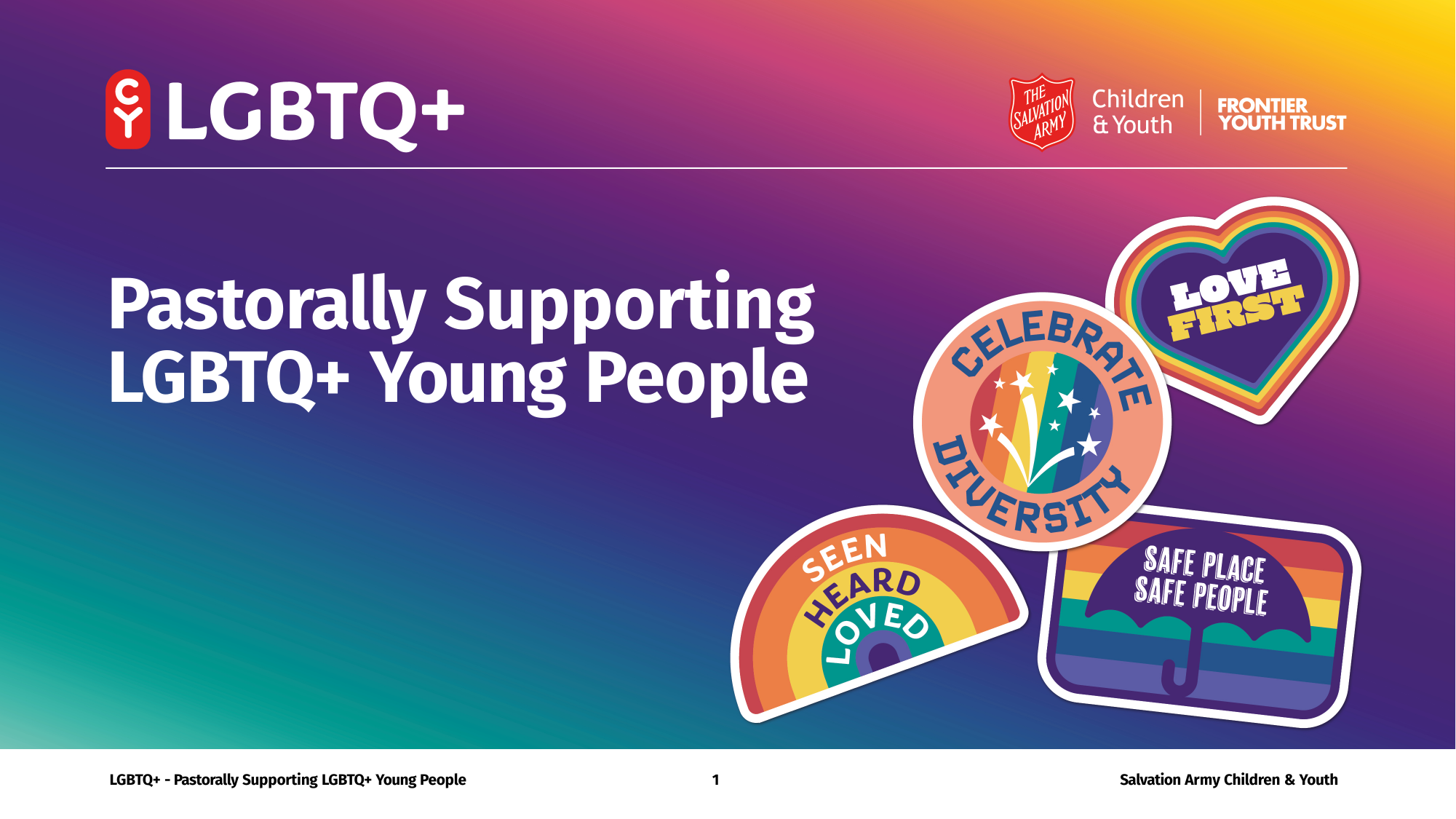

Pastorally Supporting LGBTQ+ Young People
LGBTQ+ - Pastorally Supporting LGBTQ+ Young People
1
Salvation Army Children & Youth